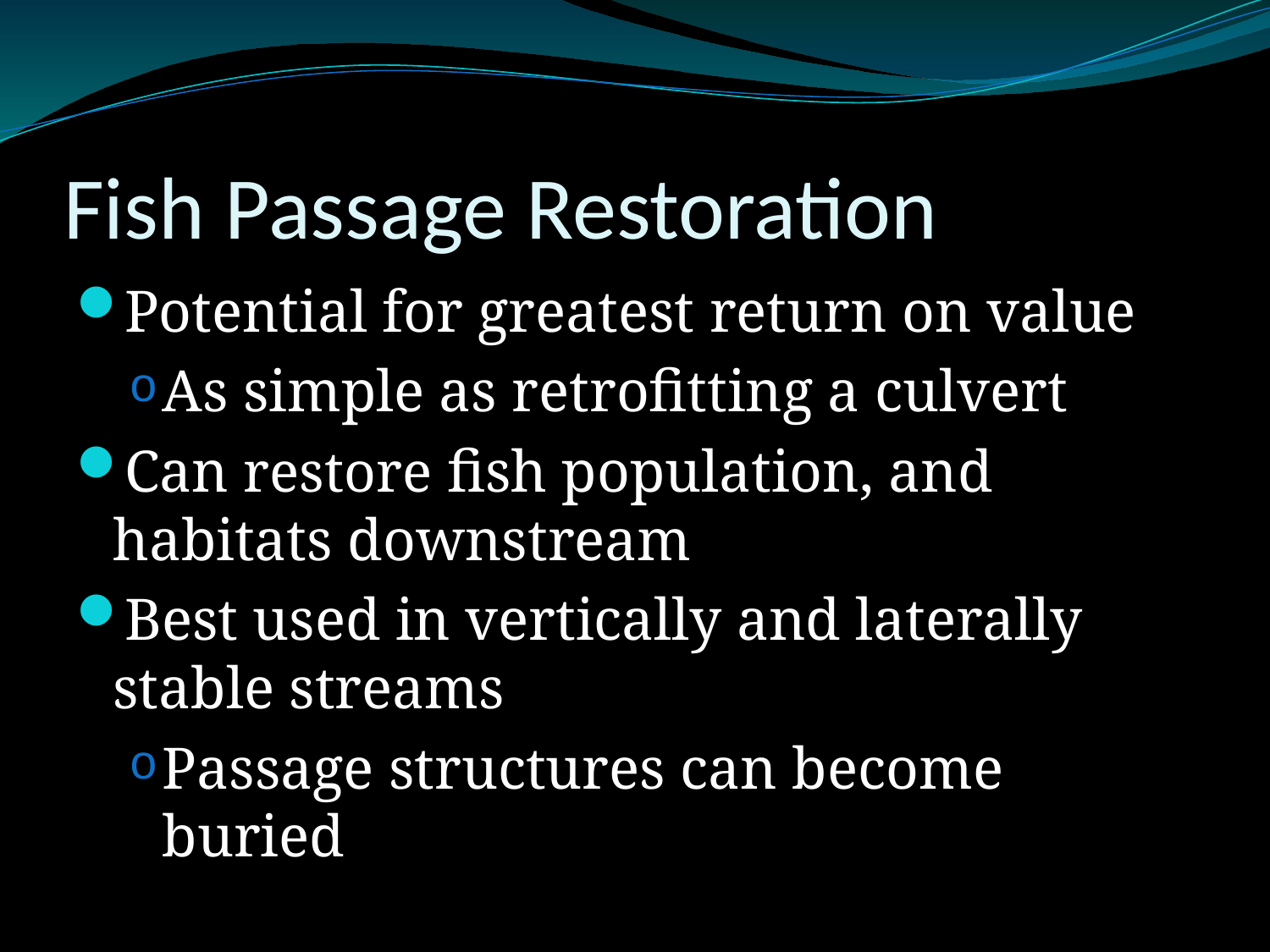

# Fish Passage Restoration
Potential for greatest return on value
As simple as retrofitting a culvert
Can restore fish population, and habitats downstream
Best used in vertically and laterally stable streams
Passage structures can become buried